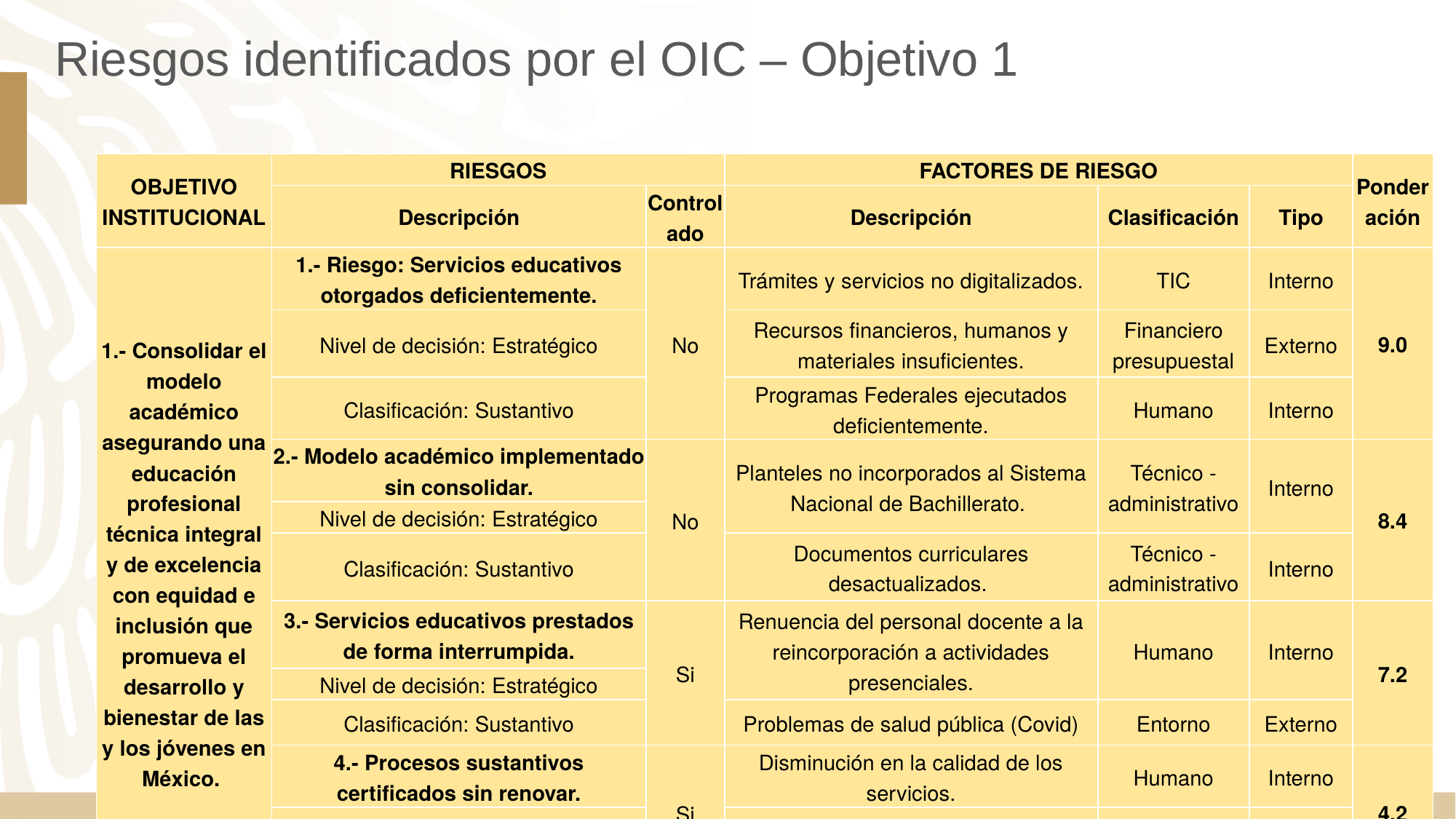

# Riesgos identificados por el OIC – Objetivo 1
| OBJETIVO INSTITUCIONAL | RIESGOS |  | FACTORES DE RIESGO |  |  | Ponderación |
| --- | --- | --- | --- | --- | --- | --- |
|  | Descripción | Controlado | Descripción | Clasificación | Tipo |  |
| 1.- Consolidar el modelo académico asegurando una educación profesional técnica integral y de excelencia con equidad e inclusión que promueva el desarrollo y bienestar de las y los jóvenes en México. | 1.- Riesgo: Servicios educativos otorgados deficientemente. | No | Trámites y servicios no digitalizados. | TIC | Interno | 9.0 |
|  | Nivel de decisión: Estratégico |  | Recursos financieros, humanos y materiales insuficientes. | Financiero presupuestal | Externo |  |
|  | Clasificación: Sustantivo |  | Programas Federales ejecutados deficientemente. | Humano | Interno |  |
|  | 2.- Modelo académico implementado sin consolidar. | No | Planteles no incorporados al Sistema Nacional de Bachillerato. | Técnico - administrativo | Interno | 8.4 |
|  | Nivel de decisión: Estratégico |  |  |  |  |  |
|  | Clasificación: Sustantivo |  | Documentos curriculares desactualizados. | Técnico - administrativo | Interno |  |
|  | 3.- Servicios educativos prestados de forma interrumpida. | Si | Renuencia del personal docente a la reincorporación a actividades presenciales. | Humano | Interno | 7.2 |
|  | Nivel de decisión: Estratégico |  |  |  |  |  |
|  | Clasificación: Sustantivo |  | Problemas de salud pública (Covid) | Entorno | Externo |  |
|  | 4.- Procesos sustantivos certificados sin renovar. | Si | Disminución en la calidad de los servicios. | Humano | Interno | 4.2 |
|  | Nivel de decisión: Directivo. |  | Insuficiencia de recursos financieros para la certificación de procesos. | Financiero presupuestal | Interno |  |
|  | Clasificación: Administrativo. |  |  |  |  |  |